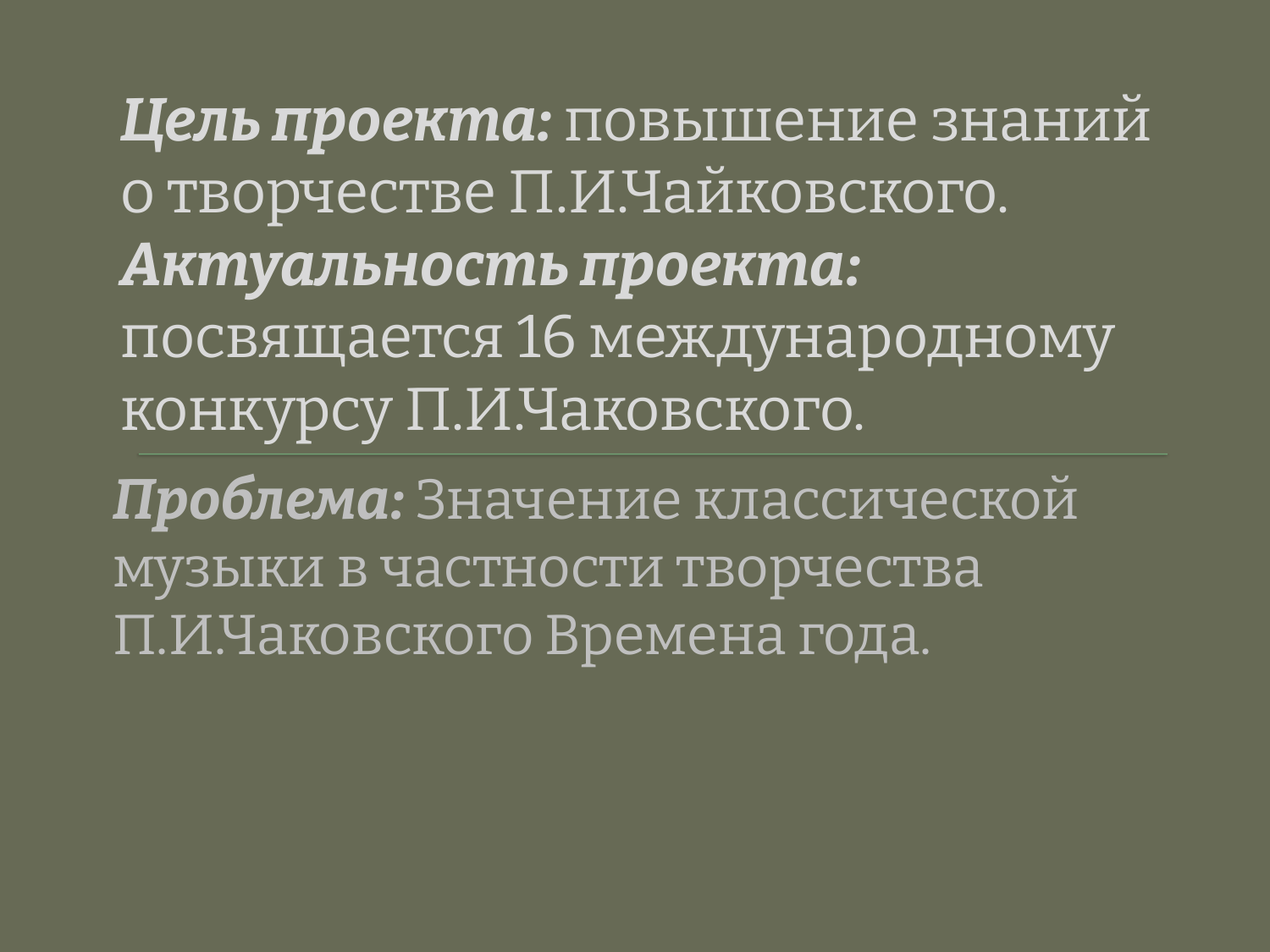

# Цель проекта: повышение знаний о творчестве П.И.Чайковского. Актуальность проекта: посвящается 16 международному конкурсу П.И.Чаковского.
Проблема: Значение классической музыки в частности творчества П.И.Чаковского Времена года.